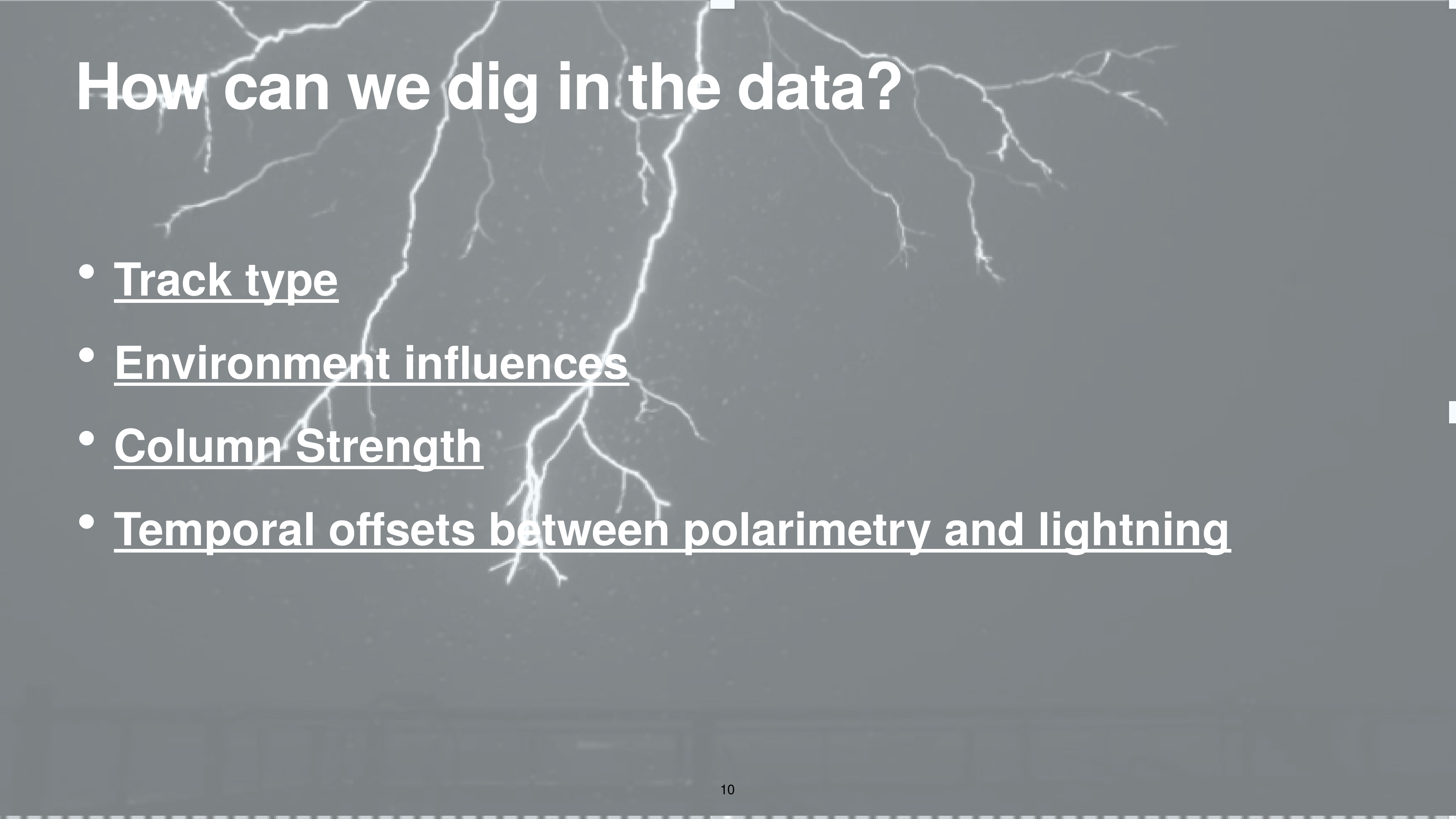

# How can we dig in the data?

Track type
Environment influences
Column Strength
Temporal offsets between polarimetry and lightning
10